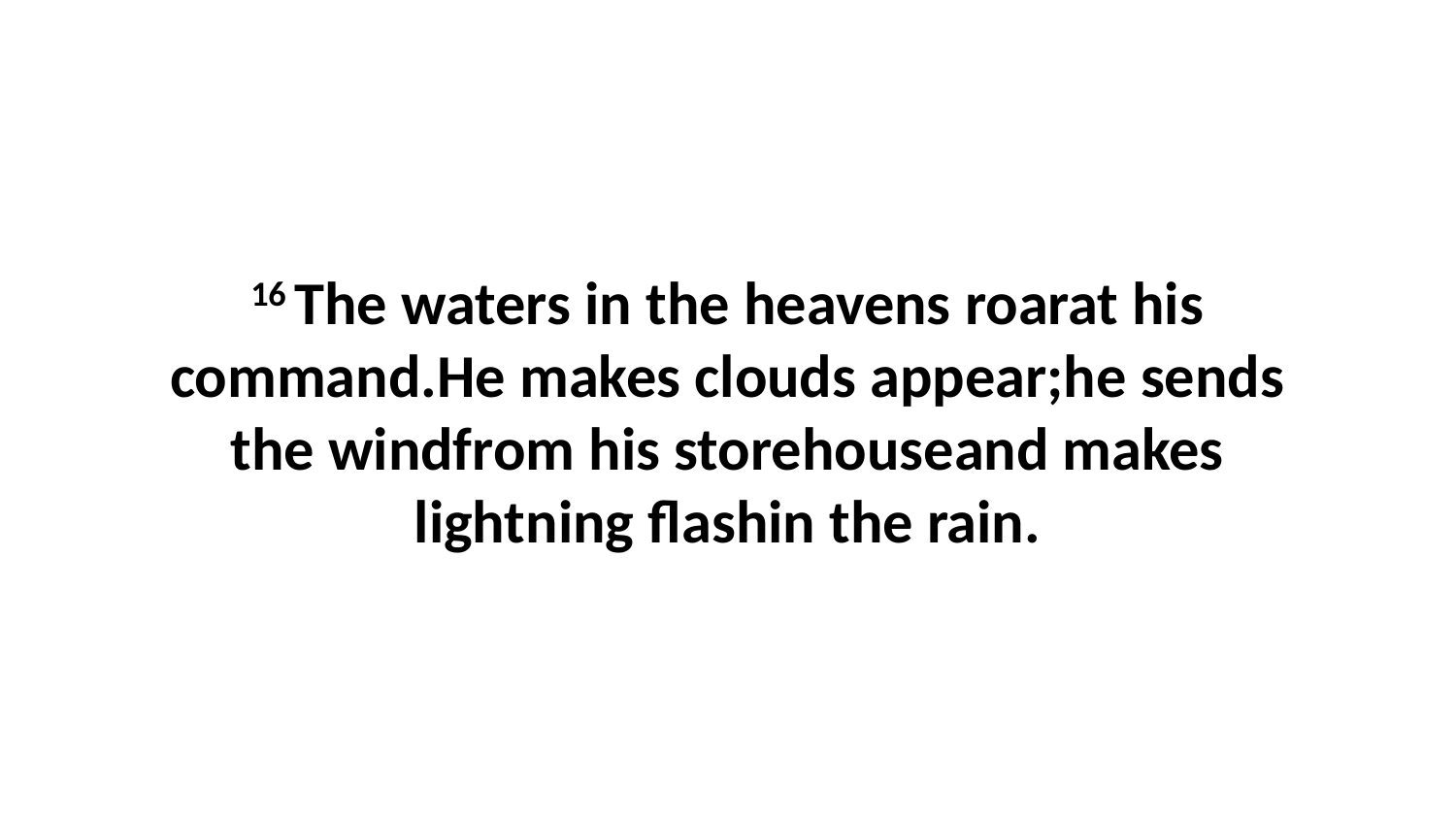

16 The waters in the heavens roarat his command.He makes clouds appear;he sends the windfrom his storehouseand makes lightning flashin the rain.